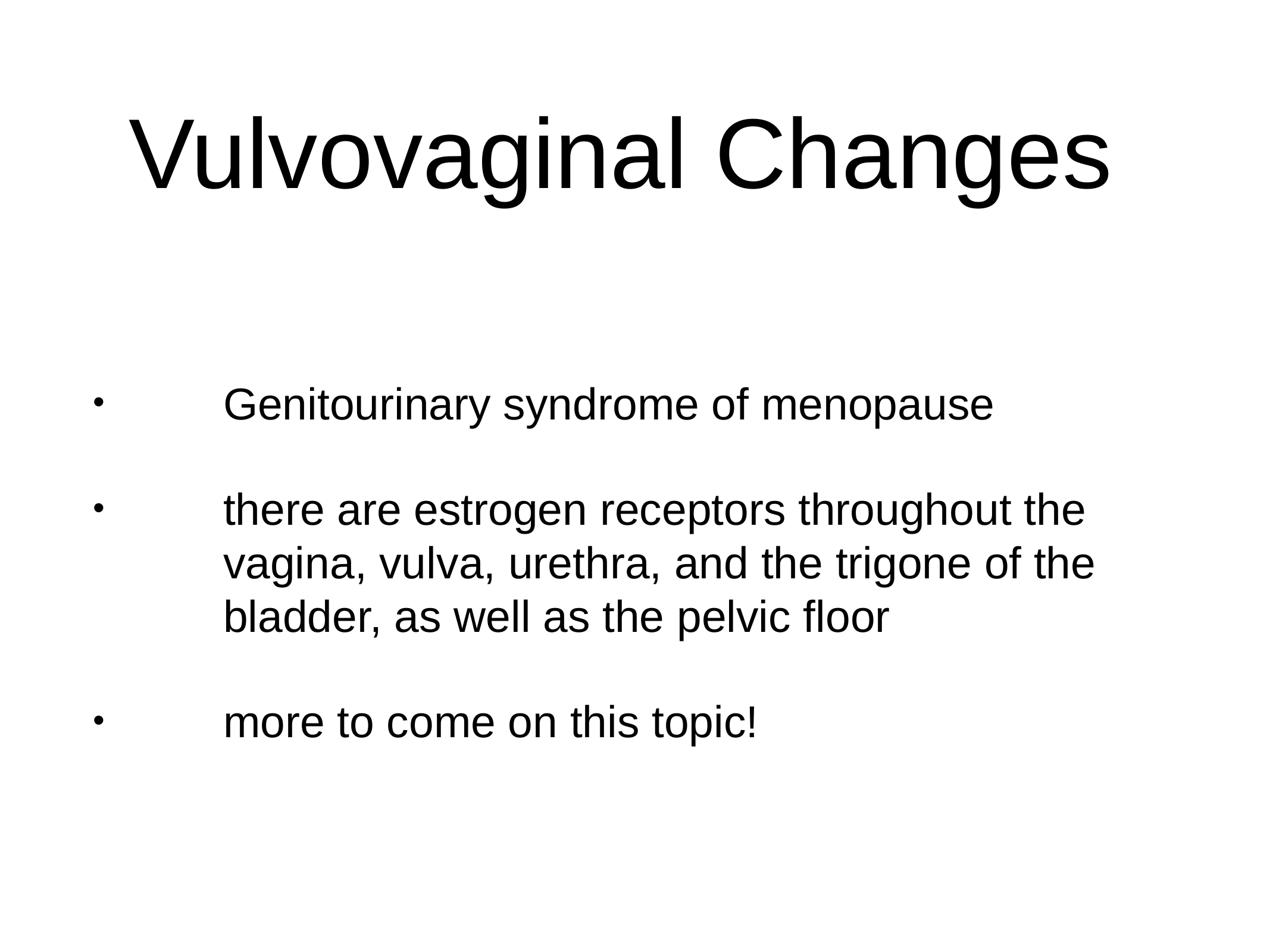

# Vulvovaginal Changes
Genitourinary syndrome of menopause
there are estrogen receptors throughout the vagina, vulva, urethra, and the trigone of the bladder, as well as the pelvic floor
more to come on this topic!